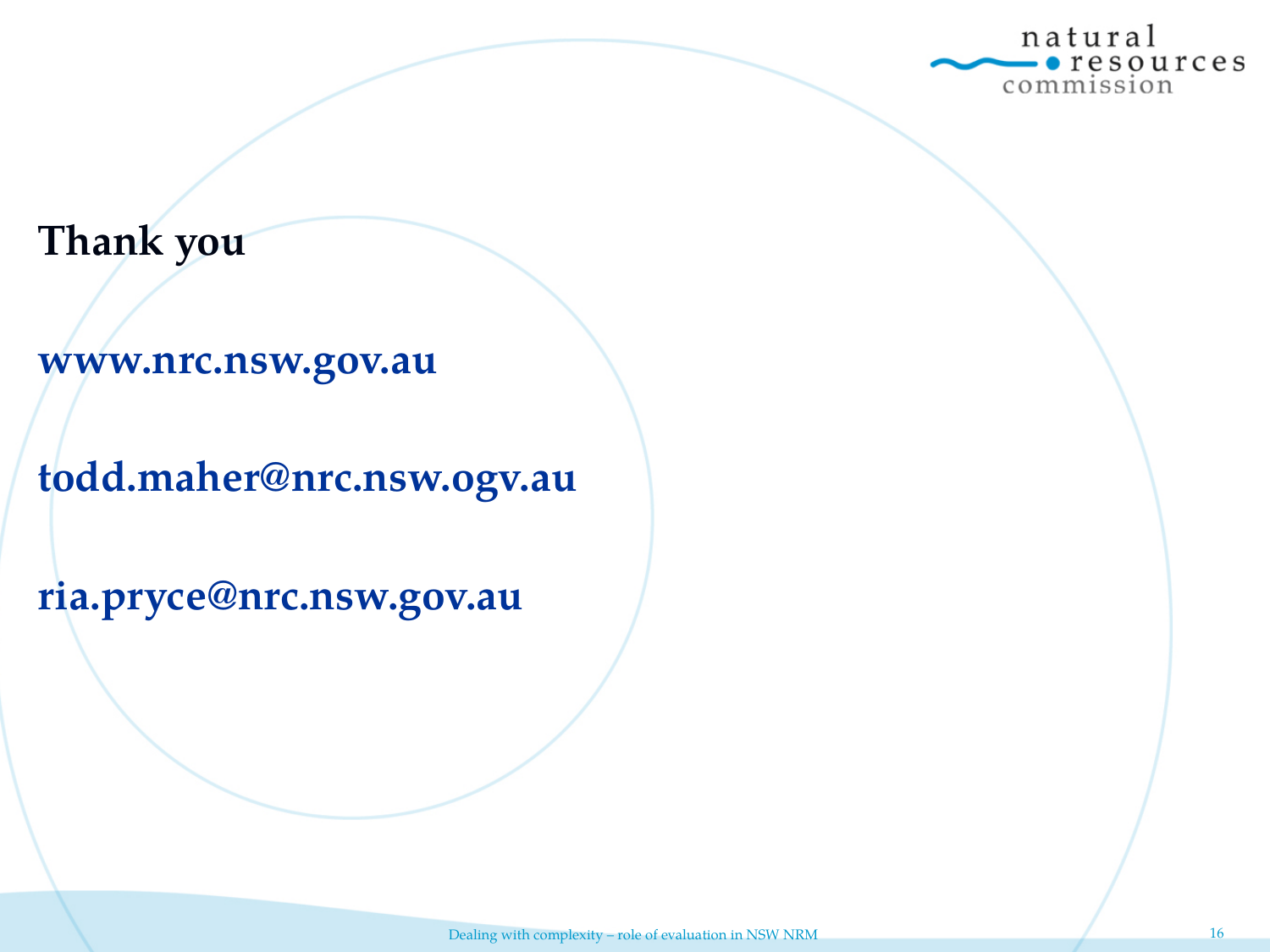

Thank you

www.nrc.nsw.gov.au

todd.maher@nrc.nsw.ogv.au

ria.pryce@nrc.nsw.gov.au
16
Dealing with complexity – role of evaluation in NSW NRM